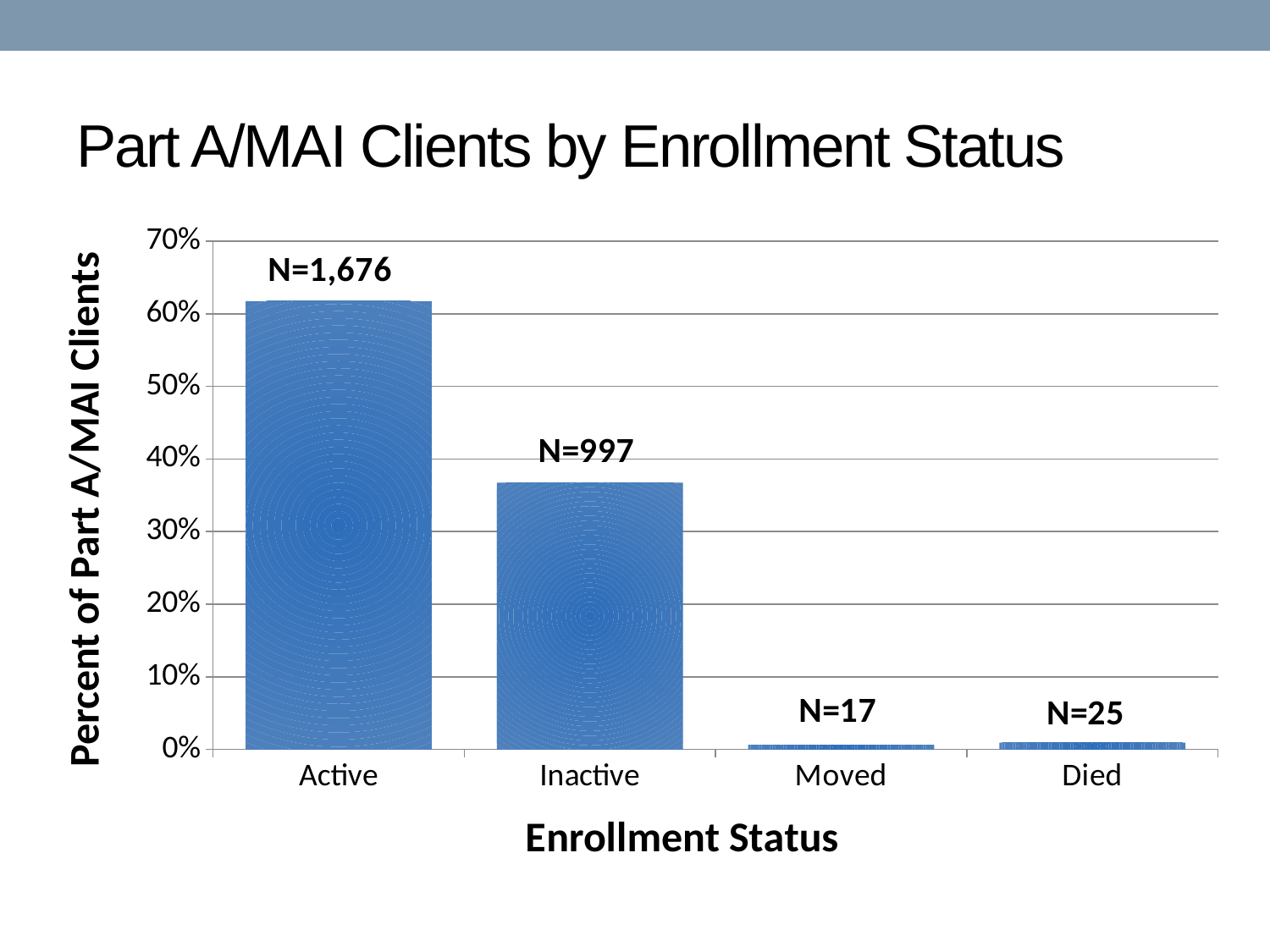

# Part A/MAI Clients by Enrollment Status

### Chart

| Category |  |
|---|---|
| Active | 0.6173112338858195 |
| Inactive | 0.36721915285451195 |
| Moved | 0.006261510128913444 |
| Died | 0.009208103130755065 |